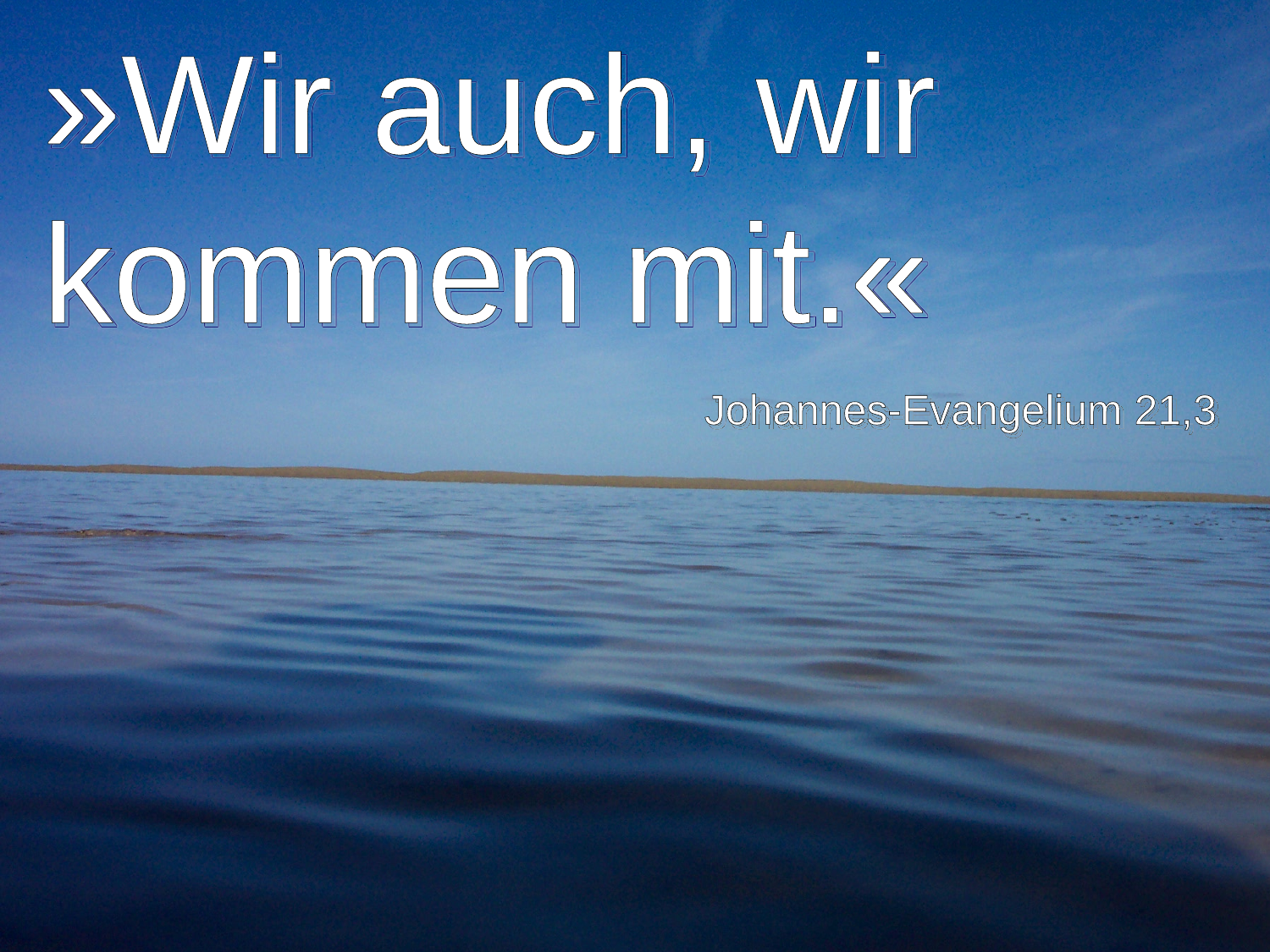

# »Wir auch, wir kommen mit.«
Johannes-Evangelium 21,3